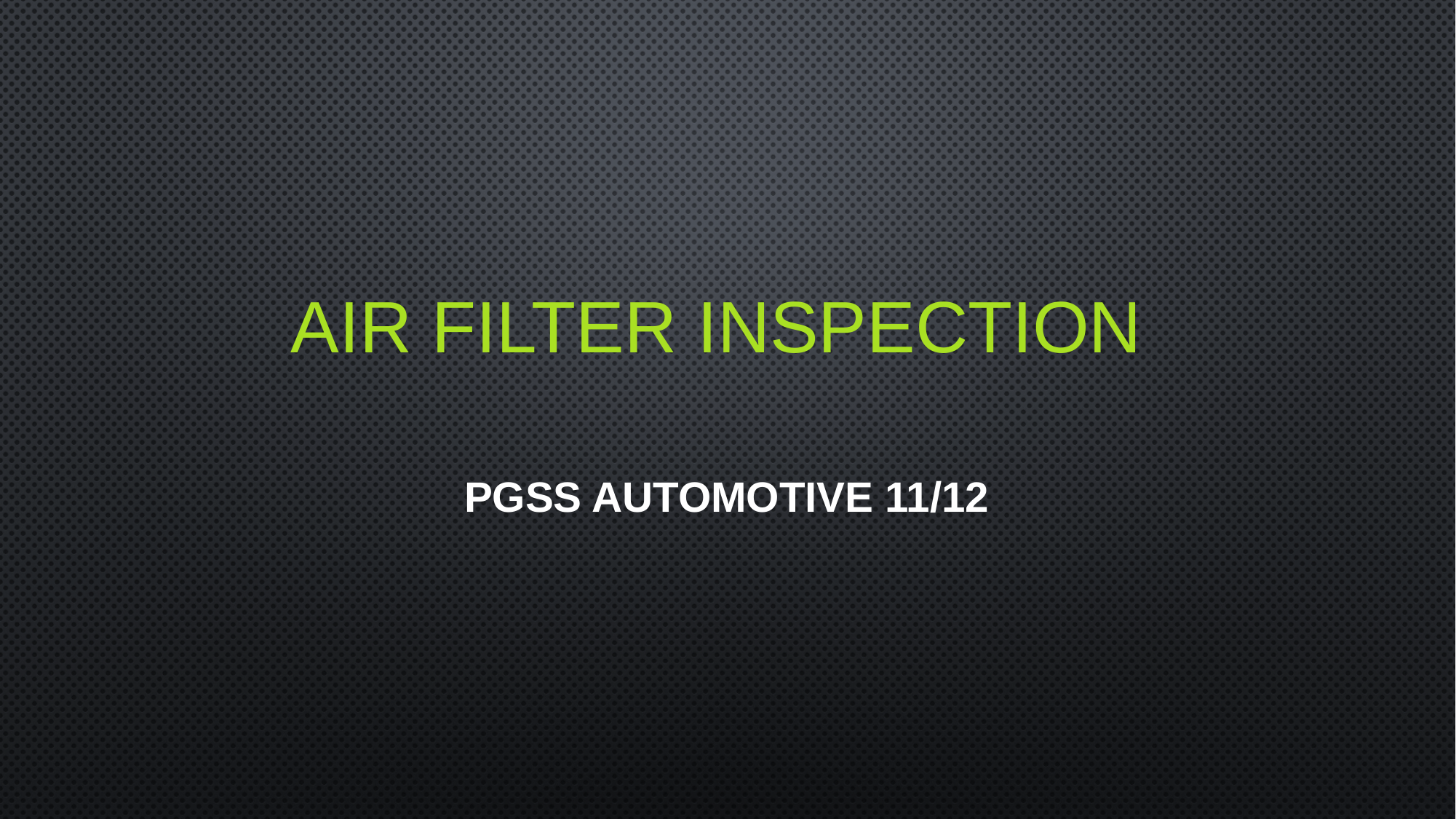

# Air filter inspection
Pgss automotive 11/12